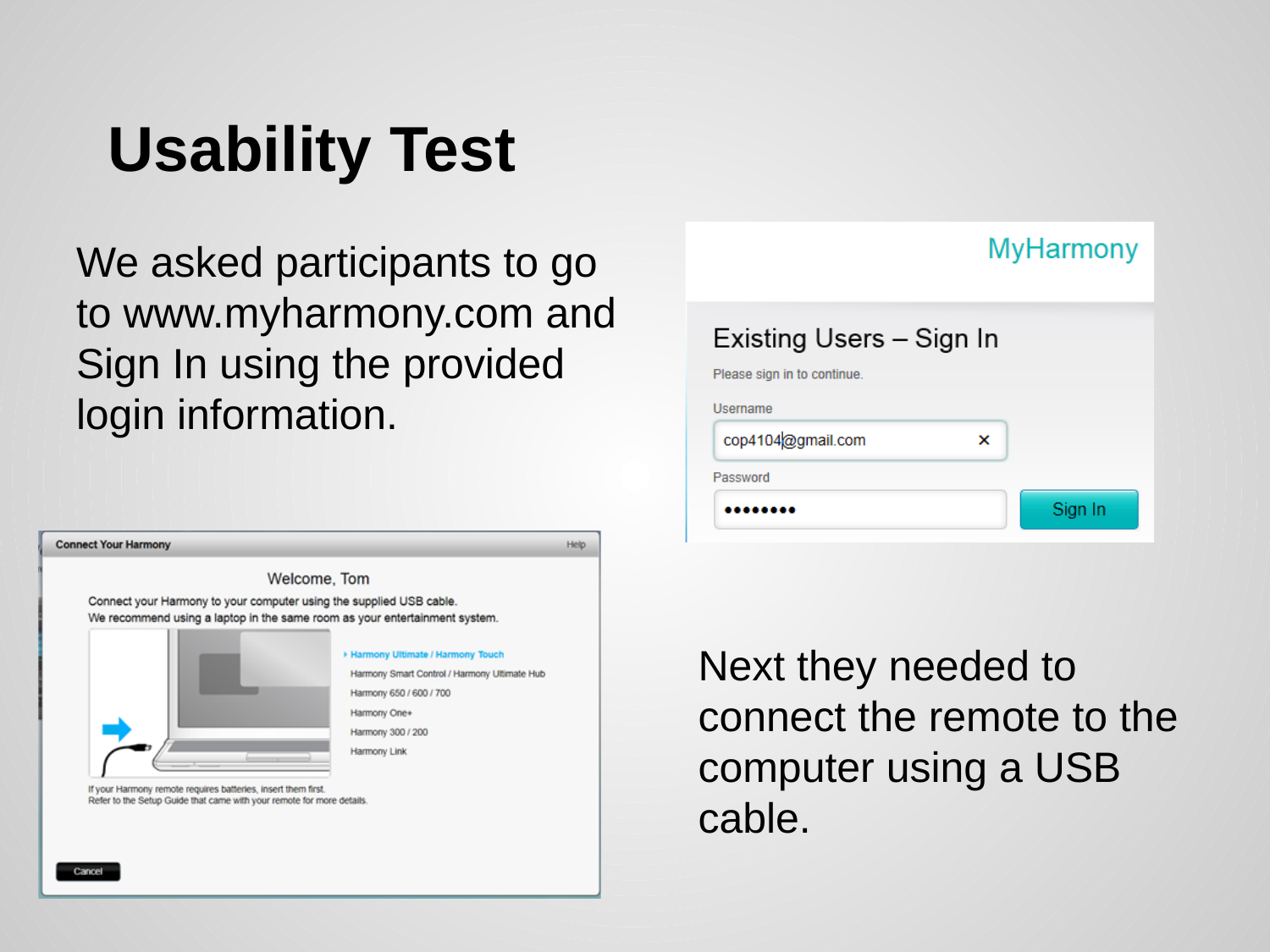

# Usability Test
We asked participants to go to www.myharmony.com and Sign In using the provided login information.

Next they needed to connect the remote to the computer using a USB cable.